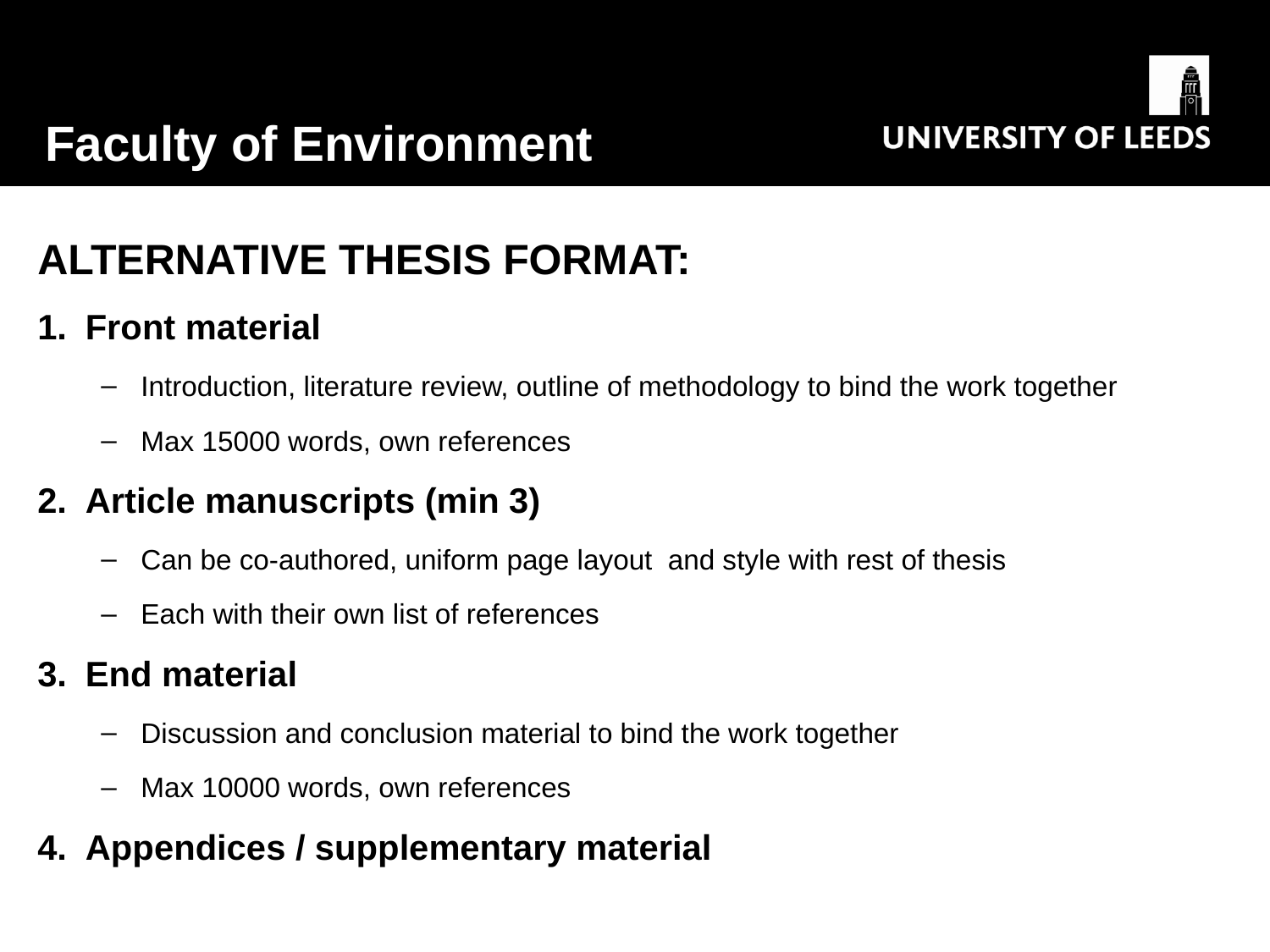

ALTERNATIVE THESIS FORMAT:
Front material
Introduction, literature review, outline of methodology to bind the work together
Max 15000 words, own references
Article manuscripts (min 3)
Can be co-authored, uniform page layout  and style with rest of thesis
Each with their own list of references
End material
Discussion and conclusion material to bind the work together
Max 10000 words, own references
Appendices / supplementary material